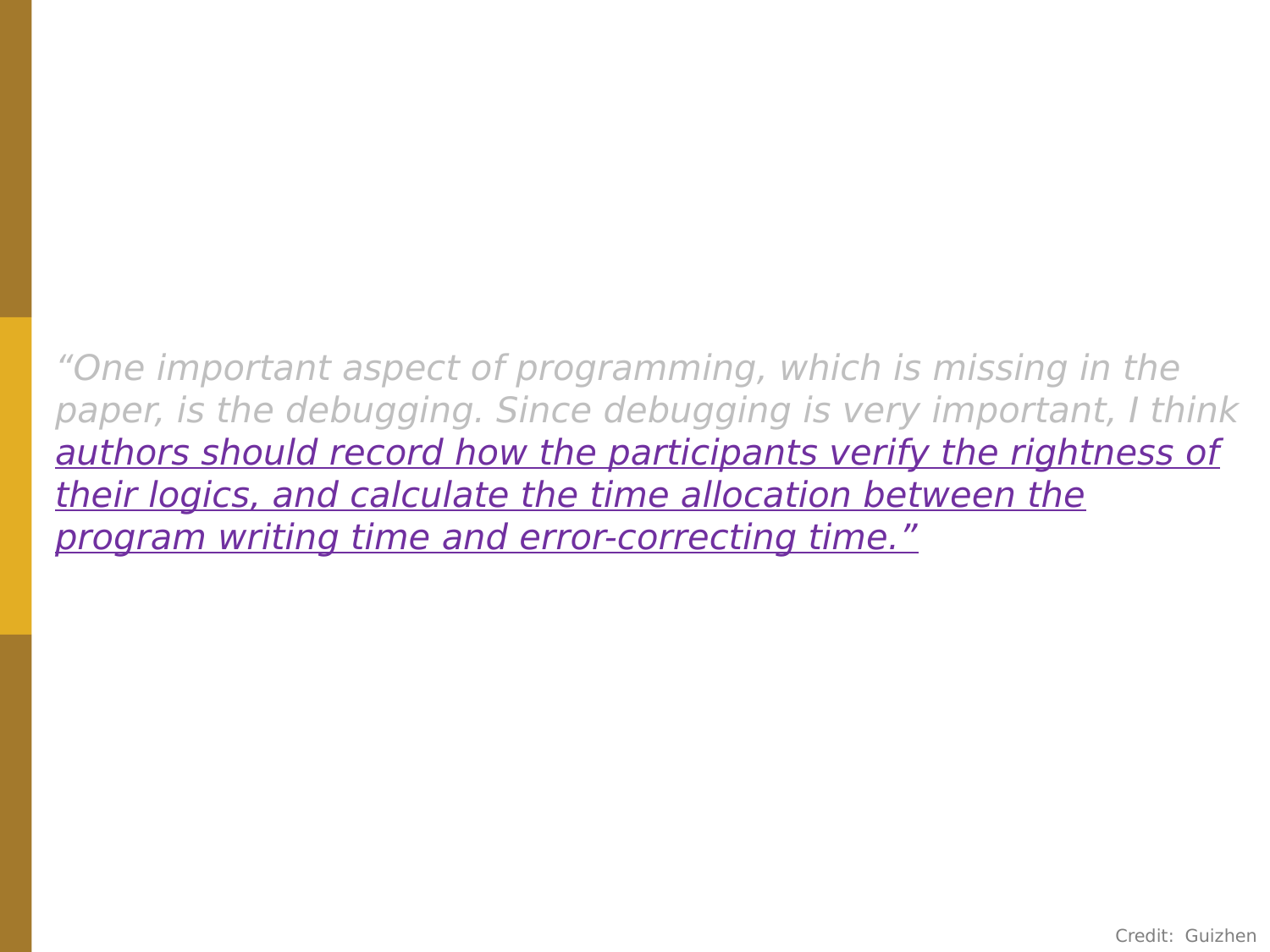

#
“One important aspect of programming, which is missing in the paper, is the debugging. Since debugging is very important, I think authors should record how the participants verify the rightness of their logics, and calculate the time allocation between the program writing time and error-correcting time.”
Credit:  Guizhen